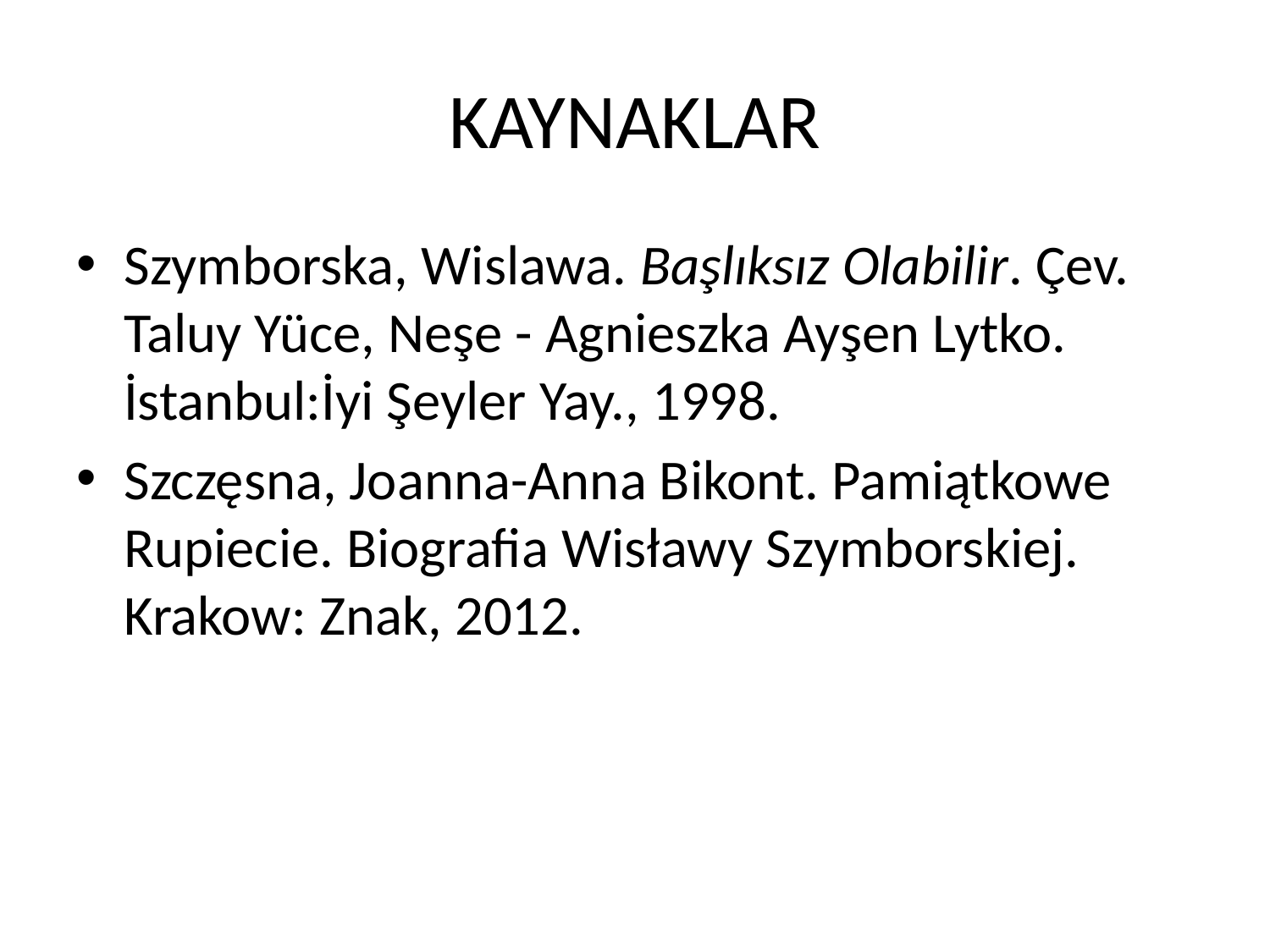

# KAYNAKLAR
Szymborska, Wislawa. Başlıksız Olabilir. Çev. Taluy Yüce, Neşe - Agnieszka Ayşen Lytko. İstanbul:İyi Şeyler Yay., 1998.
Szczęsna, Joanna-Anna Bikont. Pamiątkowe Rupiecie. Biografia Wisławy Szymborskiej. Krakow: Znak, 2012.